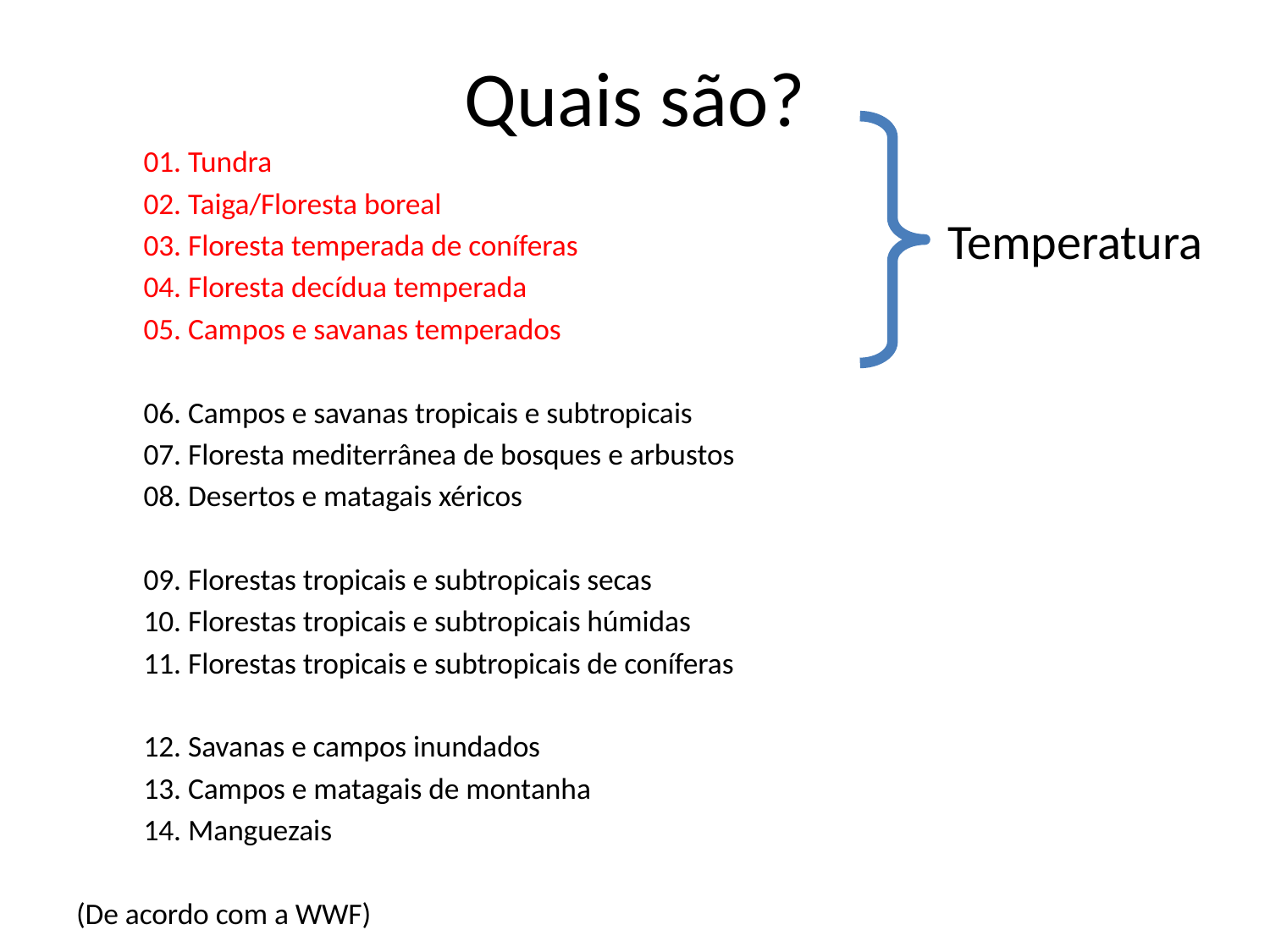

# Quais são?

	01. Tundra
	02. Taiga/Floresta boreal
	03. Floresta temperada de coníferas
	04. Floresta decídua temperada
	05. Campos e savanas temperados

	06. Campos e savanas tropicais e subtropicais
	07. Floresta mediterrânea de bosques e arbustos
	08. Desertos e matagais xéricos

	09. Florestas tropicais e subtropicais secas
	10. Florestas tropicais e subtropicais húmidas
	11. Florestas tropicais e subtropicais de coníferas

	12. Savanas e campos inundados
	13. Campos e matagais de montanha
	14. Manguezais

(De acordo com a WWF)
Temperatura